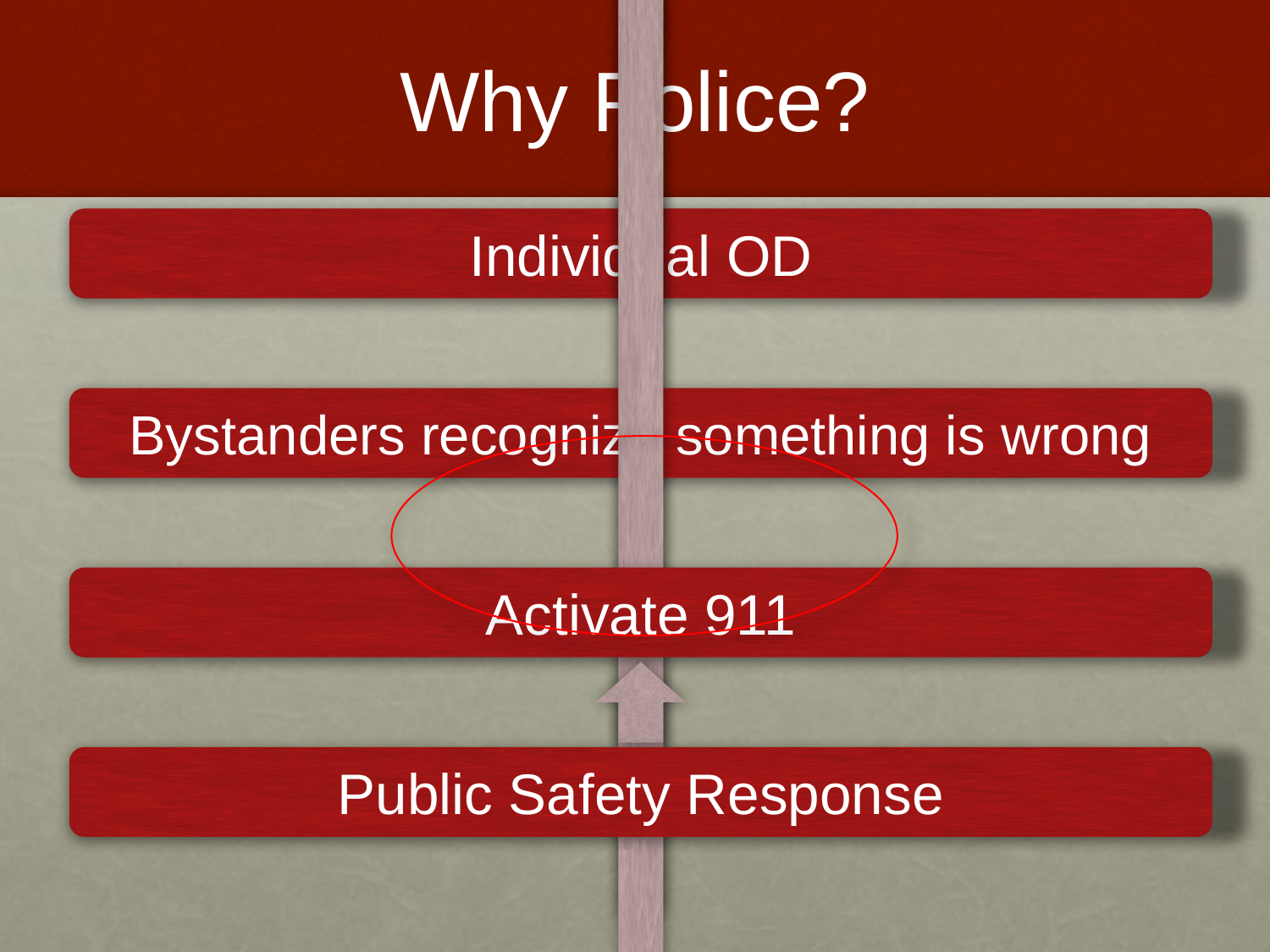

# Why Police?
Individual OD
Bystanders recognize something is wrong
Activate 911
Public Safety Response